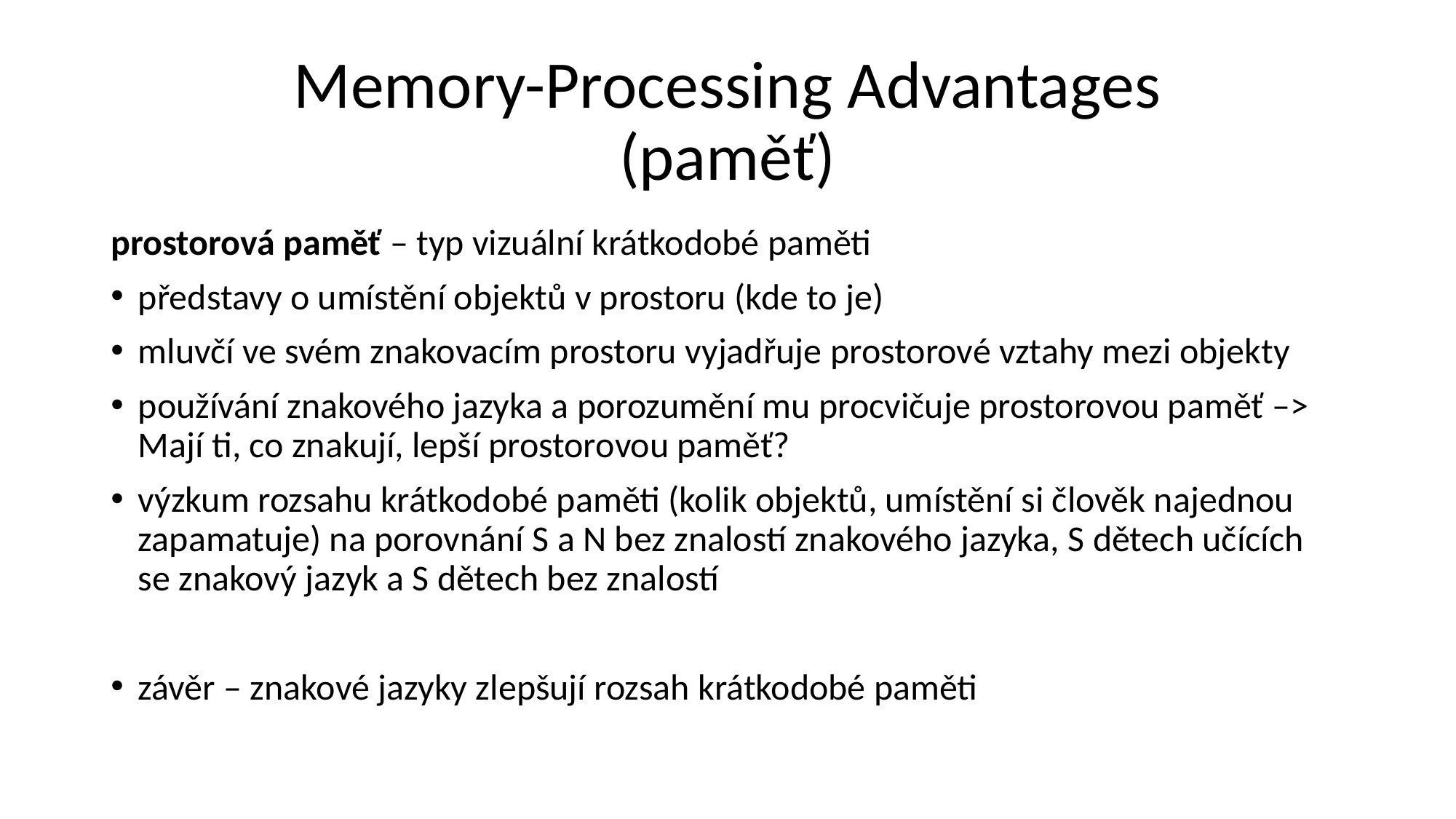

# Memory-Processing Advantages (paměť)
prostorová paměť – typ vizuální krátkodobé paměti
představy o umístění objektů v prostoru (kde to je)
mluvčí ve svém znakovacím prostoru vyjadřuje prostorové vztahy mezi objekty
používání znakového jazyka a porozumění mu procvičuje prostorovou paměť –> Mají ti, co znakují, lepší prostorovou paměť?
výzkum rozsahu krátkodobé paměti (kolik objektů, umístění si člověk najednou zapamatuje) na porovnání S a N bez znalostí znakového jazyka, S dětech učících se znakový jazyk a S dětech bez znalostí

závěr – znakové jazyky zlepšují rozsah krátkodobé paměti